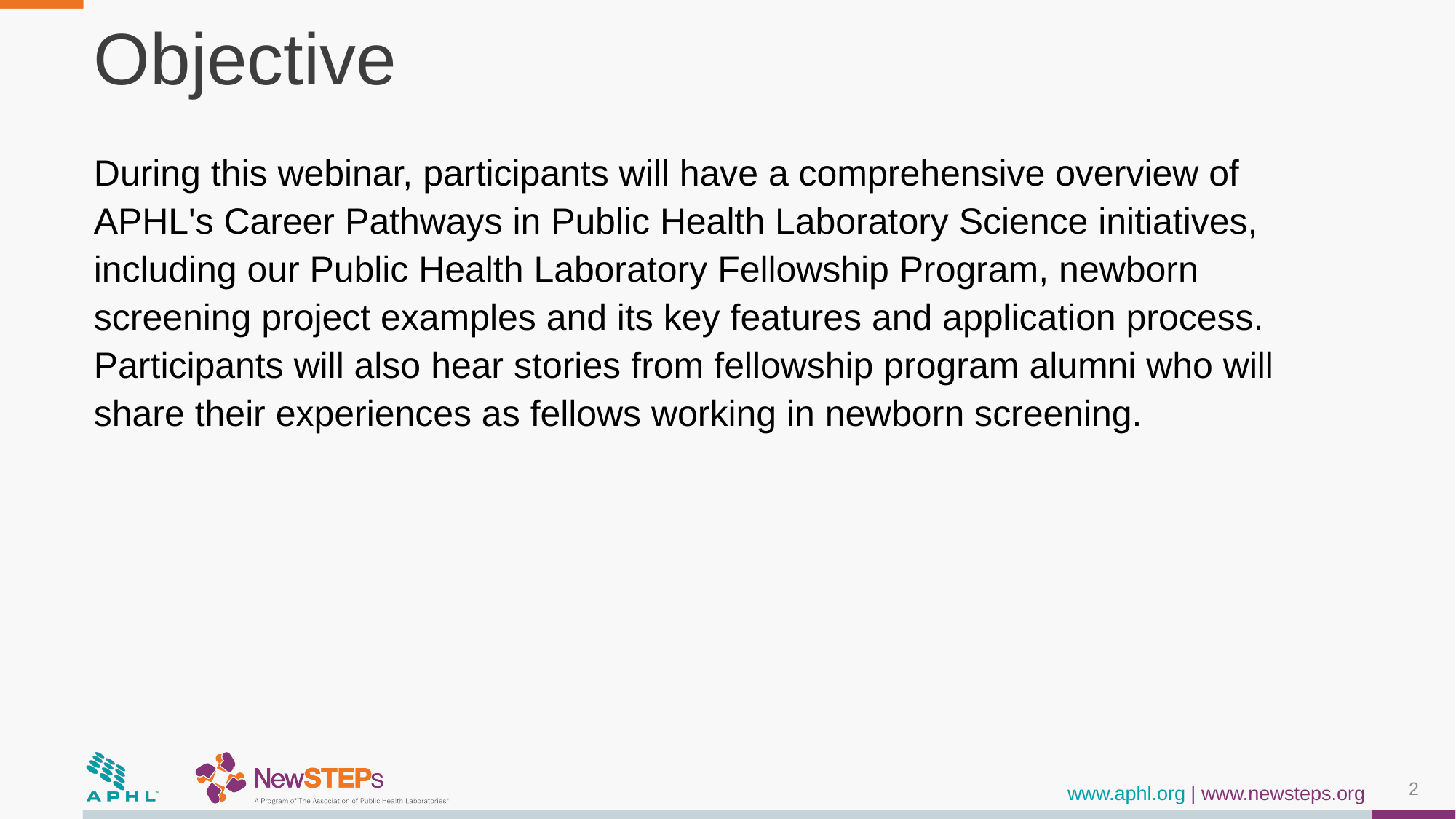

# Objective
During this webinar, participants will have a comprehensive overview of APHL's Career Pathways in Public Health Laboratory Science initiatives, including our Public Health Laboratory Fellowship Program, newborn screening project examples and its key features and application process. Participants will also hear stories from fellowship program alumni who will share their experiences as fellows working in newborn screening.
2